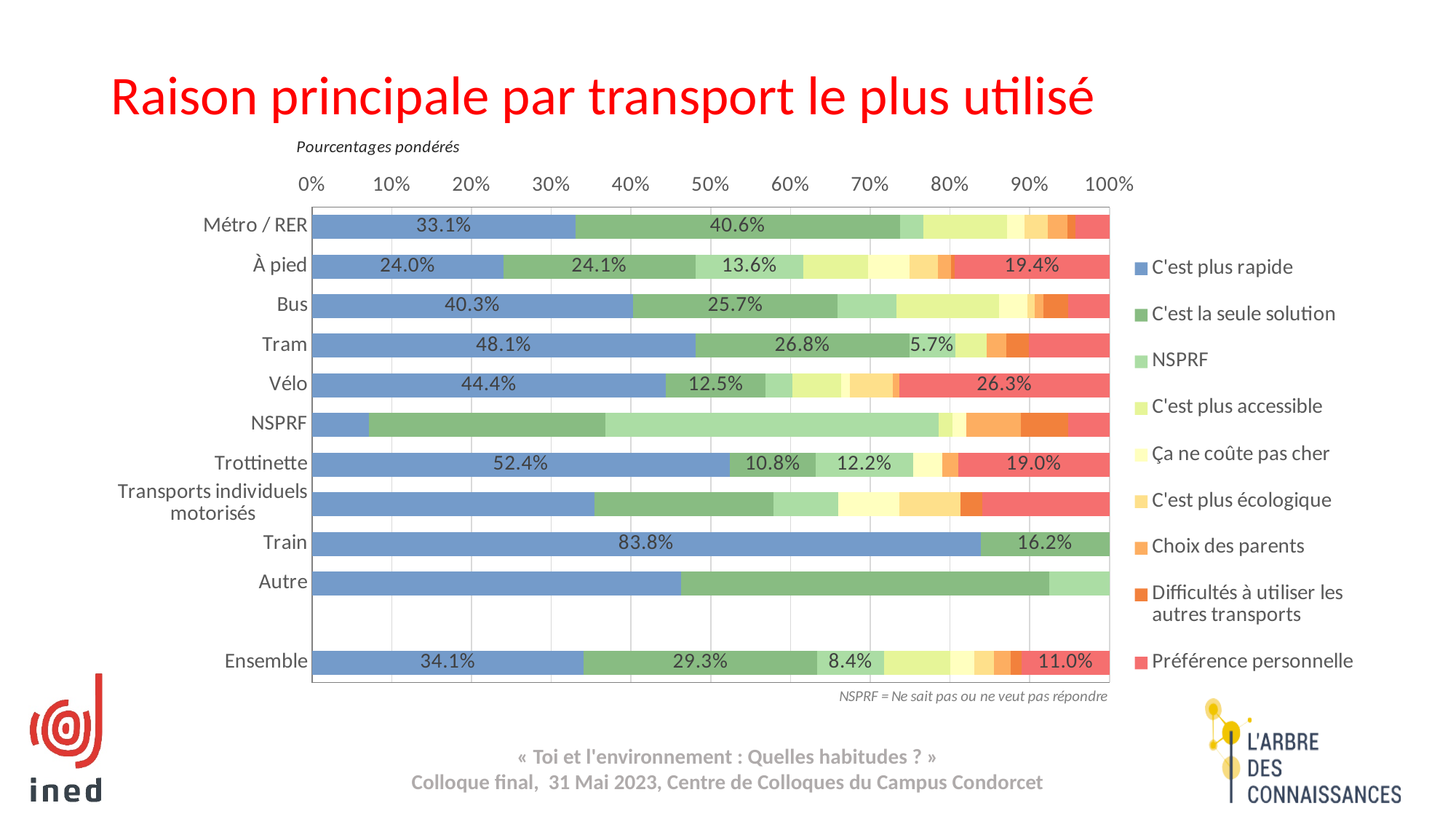

# Raison principale par transport le plus utilisé

### Chart

| Category | C'est plus rapide | C'est la seule solution | NSPRF | C'est plus accessible | Ça ne coûte pas cher | C'est plus écologique | Choix des parents | Difficultés à utiliser les autres transports | Préférence personnelle |
|---|---|---|---|---|---|---|---|---|---|
| Ensemble | 0.34089148903107297 | 0.29261375458666145 | 0.08390577014189787 | 0.08298734219551934 | 0.030346997667940426 | 0.024803500169608507 | 0.020098040277918047 | 0.014483571726171634 | 0.10986953420320977 |
|  | None | None | None | None | None | None | None | None | None |
| Autre | 0.46240074731514147 | 0.46240074731514147 | 0.0751985053697171 | 0.0 | 0.0 | 0.0 | 0.0 | 0.0 | 0.0 |
| Train | 0.8384108463167715 | 0.16158915368322843 | 0.0 | 0.0 | 0.0 | 0.0 | 0.0 | 0.0 | 0.0 |
| Transports individuels motorisés | 0.3542790412715721 | 0.22473974619291945 | 0.0808519833014568 | 0.0 | 0.0767390147631594 | 0.0767390147631594 | 0.0 | 0.02760178001362693 | 0.15904941969410588 |
| Trottinette | 0.5239891869040588 | 0.10760945955041763 | 0.12196721477076018 | 0.0 | 0.037265452607809266 | 0.0 | 0.019647664119009728 | 0.0 | 0.18952102204794435 |
| NSPRF | 0.07175745137862424 | 0.29610379187683317 | 0.41825256342926254 | 0.017185871391691674 | 0.01701847654047394 | 0.0 | 0.06874348556676646 | 0.05892491170740665 | 0.05201344810894128 |
| Vélo | 0.4440239983575809 | 0.12481148040281571 | 0.03353094954287308 | 0.060957020644960856 | 0.01089106455052149 | 0.05377160388795666 | 0.00860022958631131 | 0.0 | 0.26341365302698005 |
| Tram | 0.4810524842659118 | 0.26784695038500206 | 0.05747668604750447 | 0.04008420444974109 | 0.0 | 0.0 | 0.024113391900198403 | 0.028620013521079634 | 0.10080626943056241 |
| Bus | 0.4025811941778128 | 0.25666033698984836 | 0.07408477956266113 | 0.1277464988854624 | 0.03615724380339682 | 0.008659767300298174 | 0.011683392718977621 | 0.030248847405109927 | 0.05217793915643287 |
| À pied | 0.24001851756850634 | 0.24069488188007288 | 0.13578179378563318 | 0.08093265756049887 | 0.052186486234237064 | 0.03510543770478371 | 0.01656856986371429 | 0.00496038084634256 | 0.19375127455621116 |
| Métro / RER | 0.33075438784595396 | 0.40630205889083826 | 0.02996996486424645 | 0.1041660730668058 | 0.022708739688264076 | 0.029184992943194262 | 0.024610205464359054 | 0.009854737308498427 | 0.04244883992783968 |